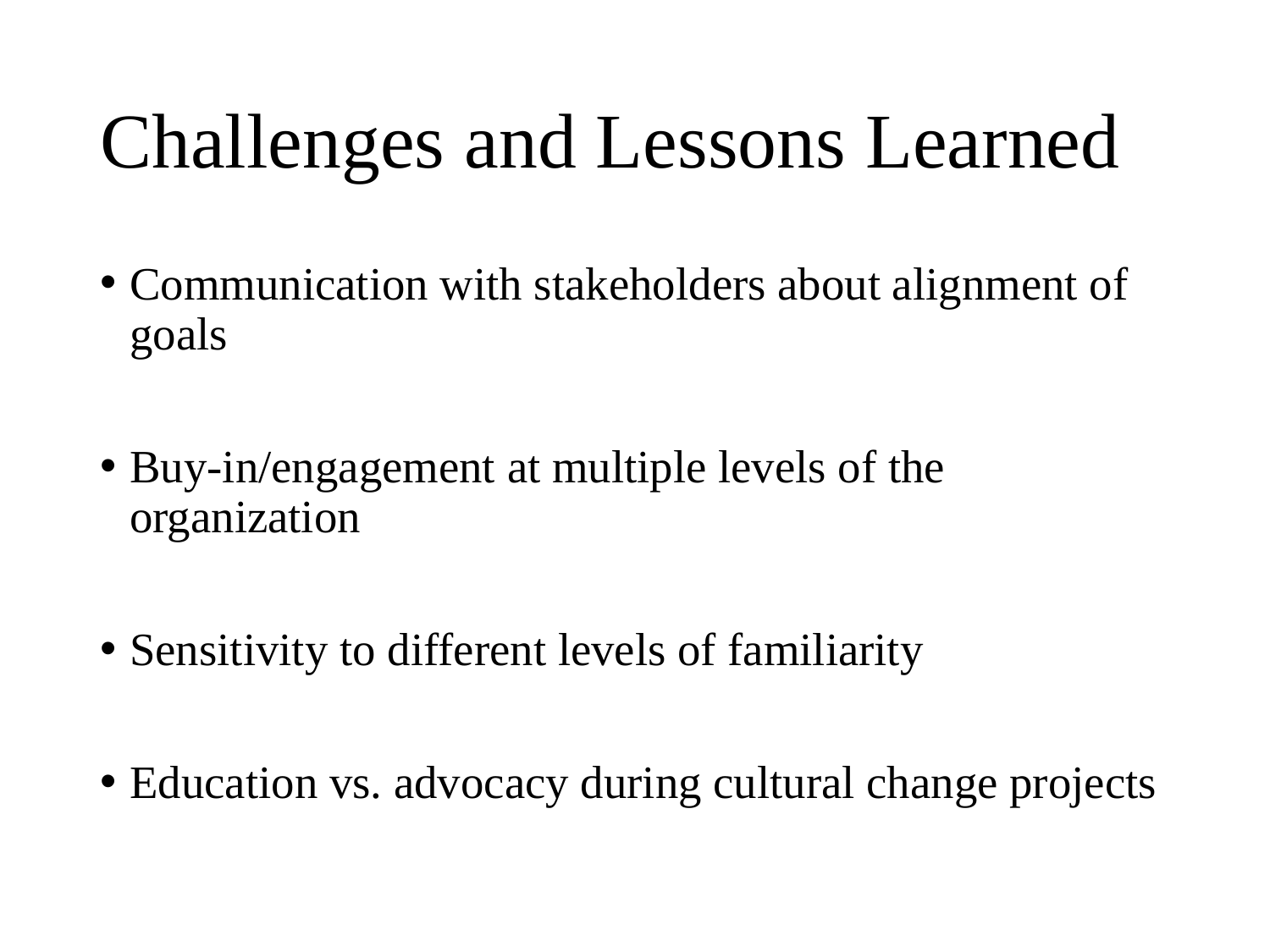

# Challenges and Lessons Learned
Communication with stakeholders about alignment of goals

Buy-in/engagement at multiple levels of the organization

Sensitivity to different levels of familiarity

Education vs. advocacy during cultural change projects